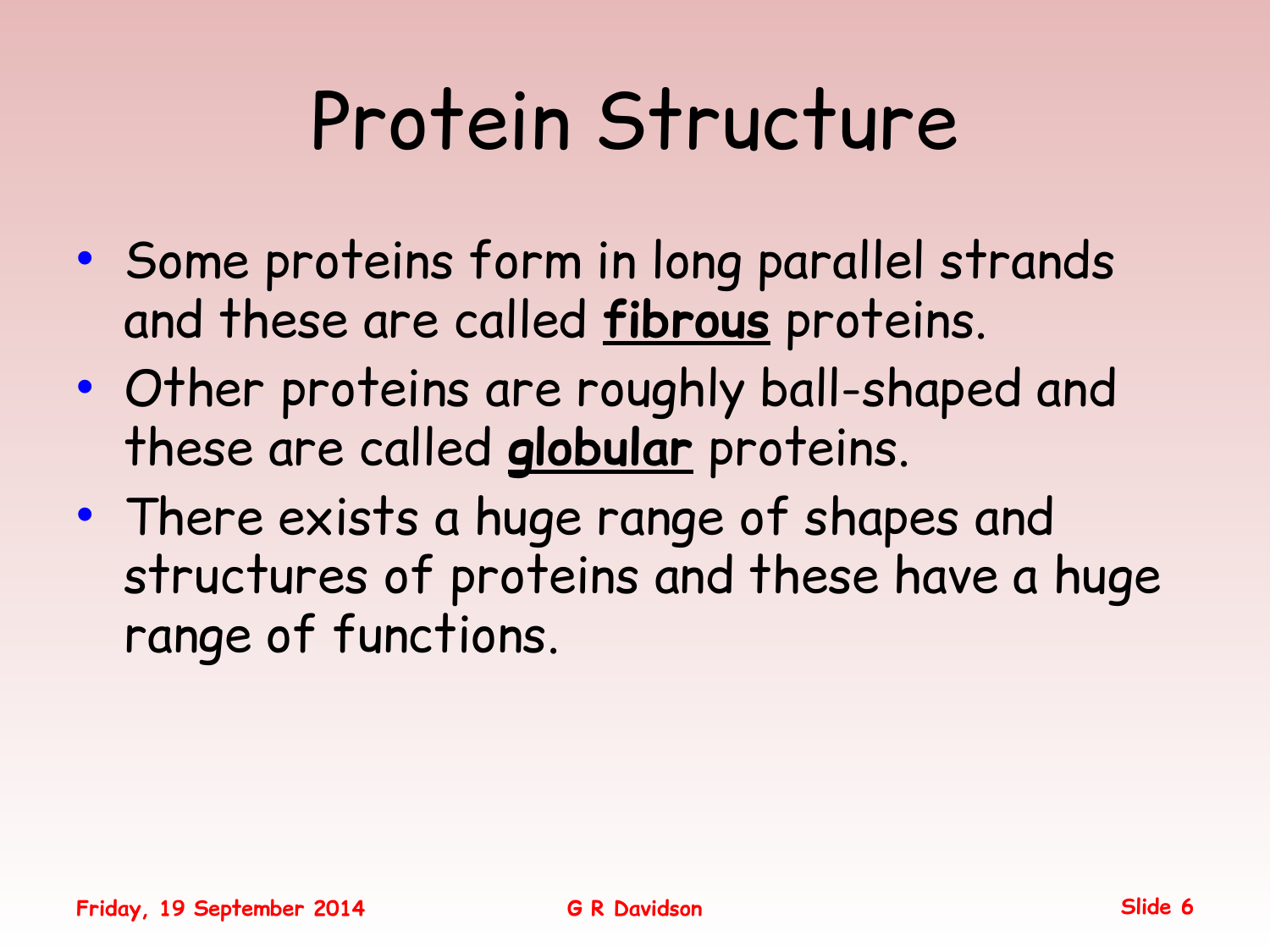

# Protein Structure
Some proteins form in long parallel strands and these are called fibrous proteins.
Other proteins are roughly ball-shaped and these are called globular proteins.
There exists a huge range of shapes and structures of proteins and these have a huge range of functions.

Friday, 19 September 2014
G R Davidson
Slide 6